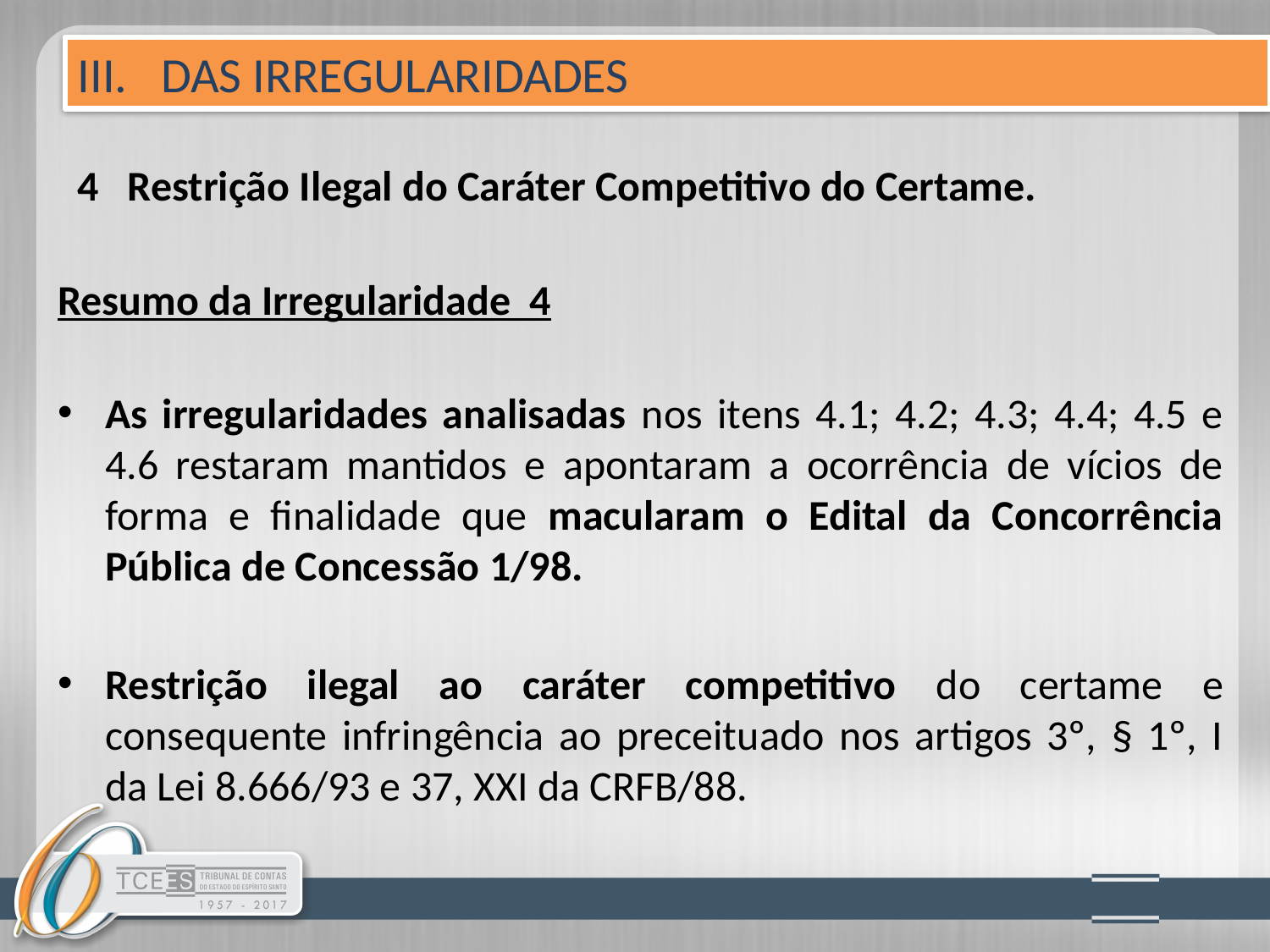

III.   DAS IRREGULARIDADES
# 4   Restrição Ilegal do Caráter Competitivo do Certame.
Resumo da Irregularidade  4

As irregularidades analisadas nos itens 4.1; 4.2; 4.3; 4.4; 4.5 e 4.6 restaram mantidos e apontaram a ocorrência de vícios de forma e finalidade que macularam o Edital da Concorrência Pública de Concessão 1/98.

Restrição ilegal ao caráter competitivo do certame e consequente infringência ao preceituado nos artigos 3º, § 1º, I da Lei 8.666/93 e 37, XXI da CRFB/88.